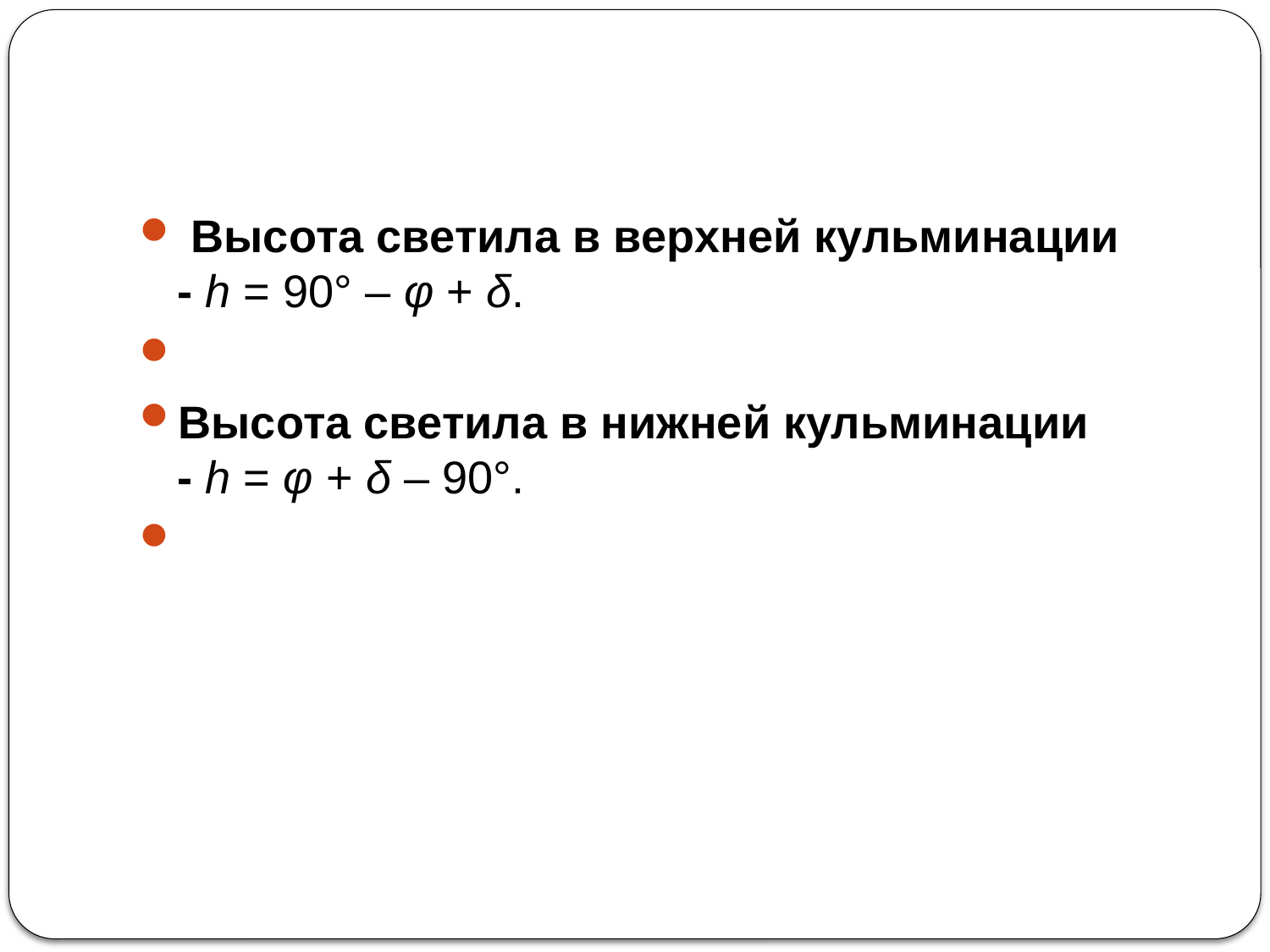

#
 Высота светила в верхней кульминации - h = 90° – φ + δ.

Высота светила в нижней кульминации - h = φ + δ – 90°.